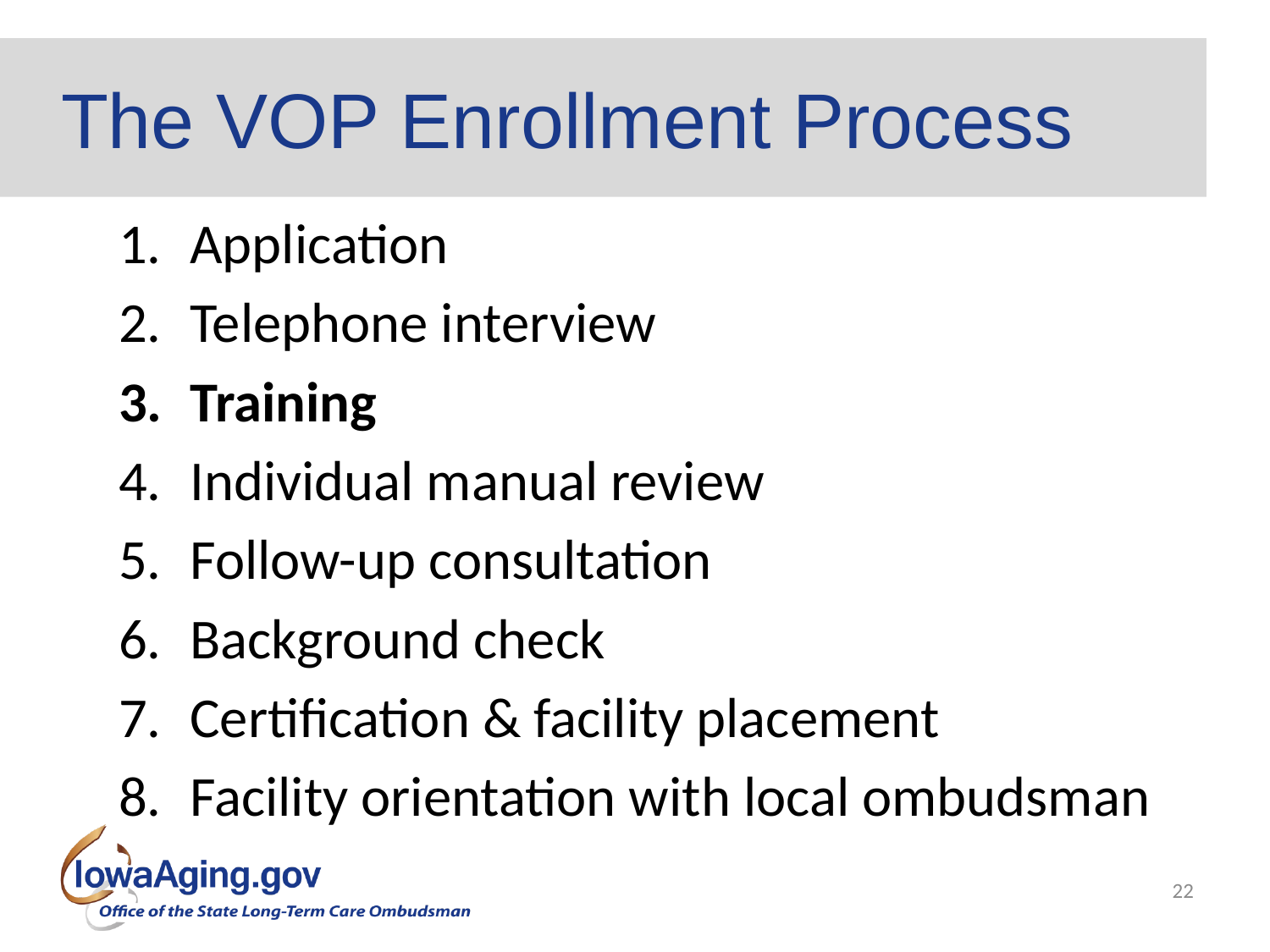

# The VOP Enrollment Process
Application
Telephone interview
Training
Individual manual review
Follow-up consultation
Background check
Certification & facility placement
Facility orientation with local ombudsman
22